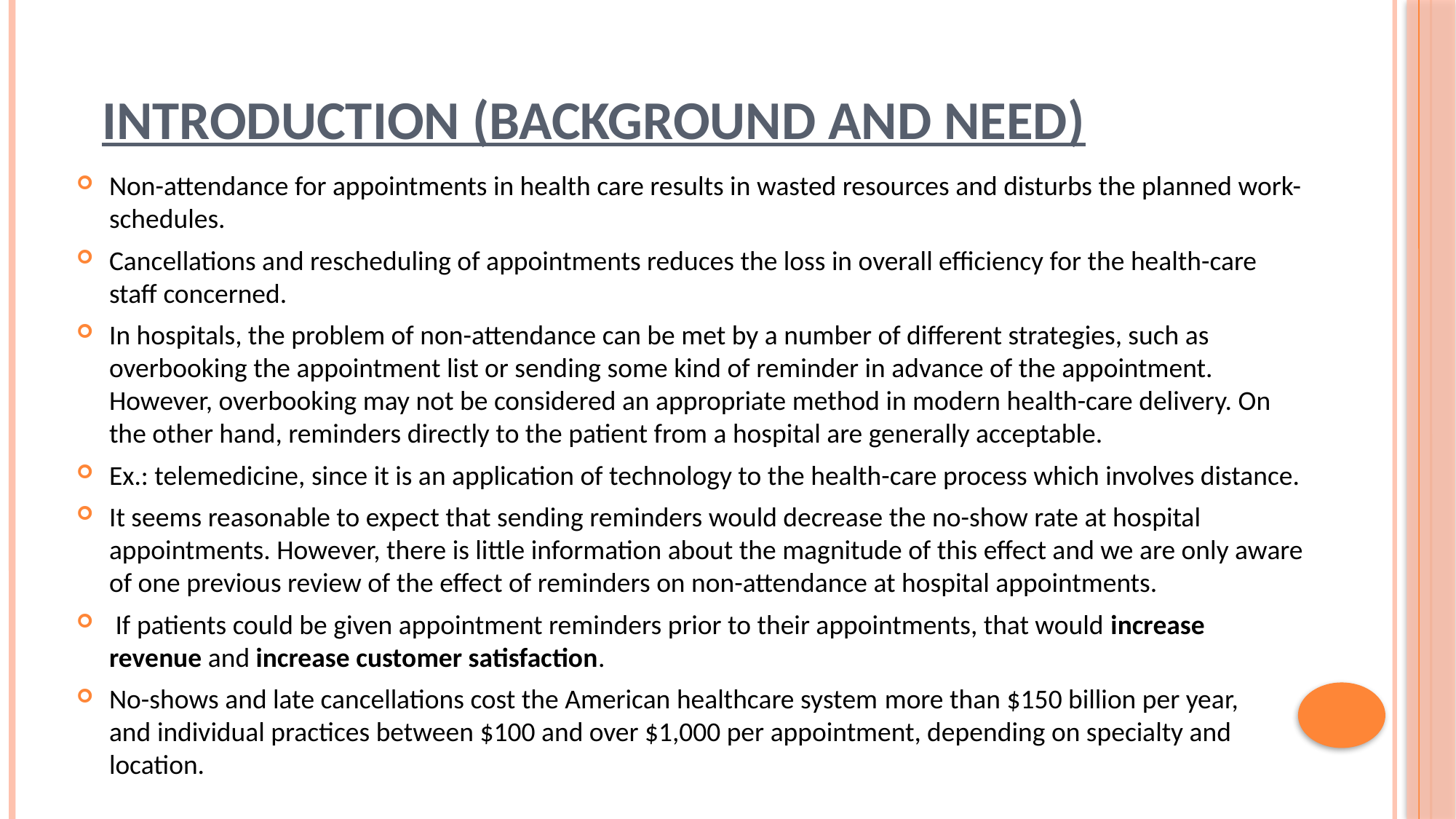

# INTRODUCTION (Background and Need)
Non-attendance for appointments in health care results in wasted resources and disturbs the planned work-schedules.
Cancellations and rescheduling of appointments reduces the loss in overall efficiency for the health-care staff concerned.
In hospitals, the problem of non-attendance can be met by a number of different strategies, such as overbooking the appointment list or sending some kind of reminder in advance of the appointment. However, overbooking may not be considered an appropriate method in modern health-care delivery. On the other hand, reminders directly to the patient from a hospital are generally acceptable.
Ex.: telemedicine, since it is an application of technology to the health-care process which involves distance.
It seems reasonable to expect that sending reminders would decrease the no-show rate at hospital appointments. However, there is little information about the magnitude of this effect and we are only aware of one previous review of the effect of reminders on non-attendance at hospital appointments.
 If patients could be given appointment reminders prior to their appointments, that would increase revenue and increase customer satisfaction.
No-shows and late cancellations cost the American healthcare system more than $150 billion per year, and individual practices between $100 and over $1,000 per appointment, depending on specialty and location.